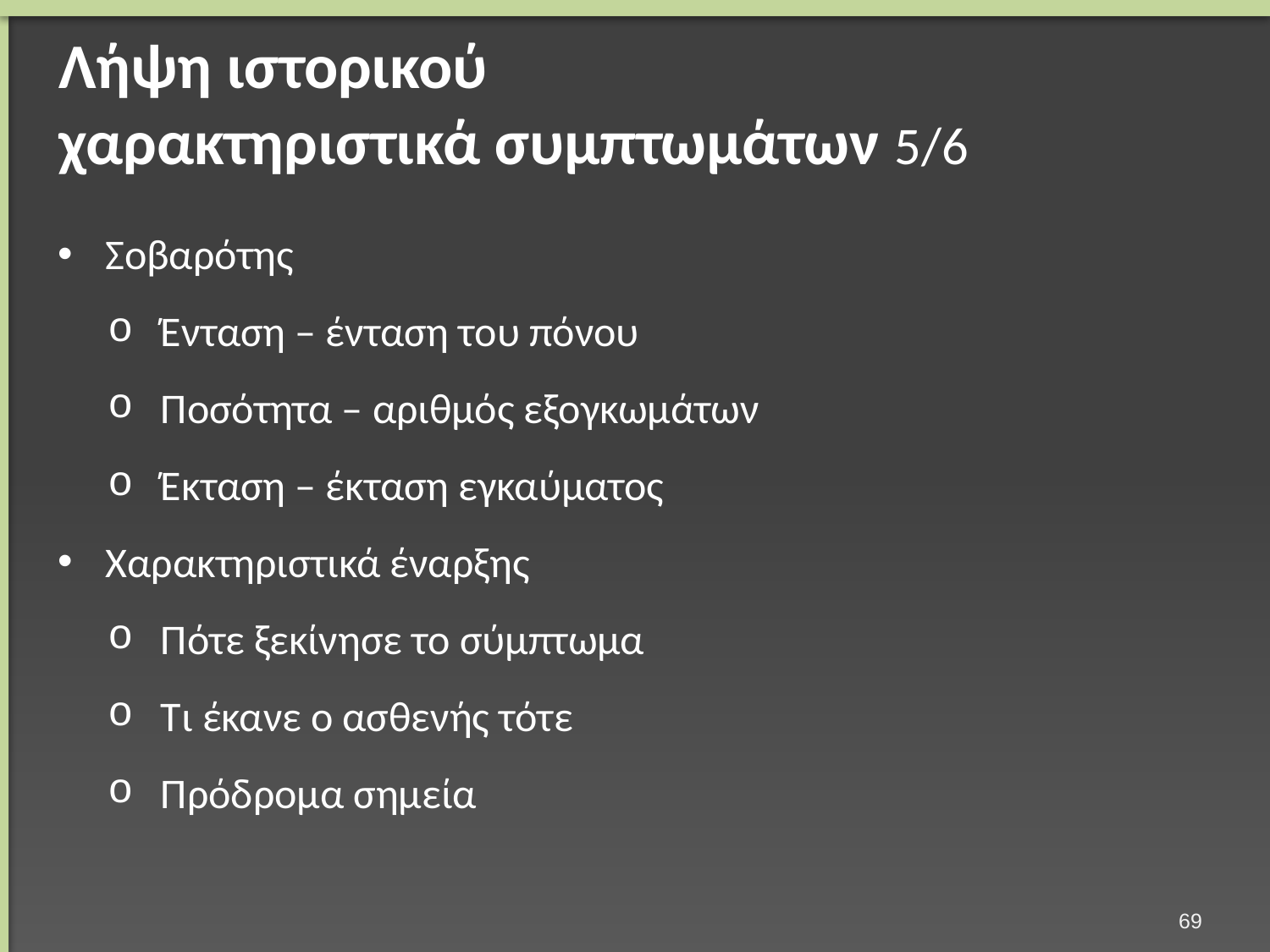

# Λήψη ιστορικού χαρακτηριστικά συμπτωμάτων 5/6
Σοβαρότης
Ένταση – ένταση του πόνου
Ποσότητα – αριθμός εξογκωμάτων
Έκταση – έκταση εγκαύματος
Χαρακτηριστικά έναρξης
Πότε ξεκίνησε το σύμπτωμα
Τι έκανε ο ασθενής τότε
Πρόδρομα σημεία

69